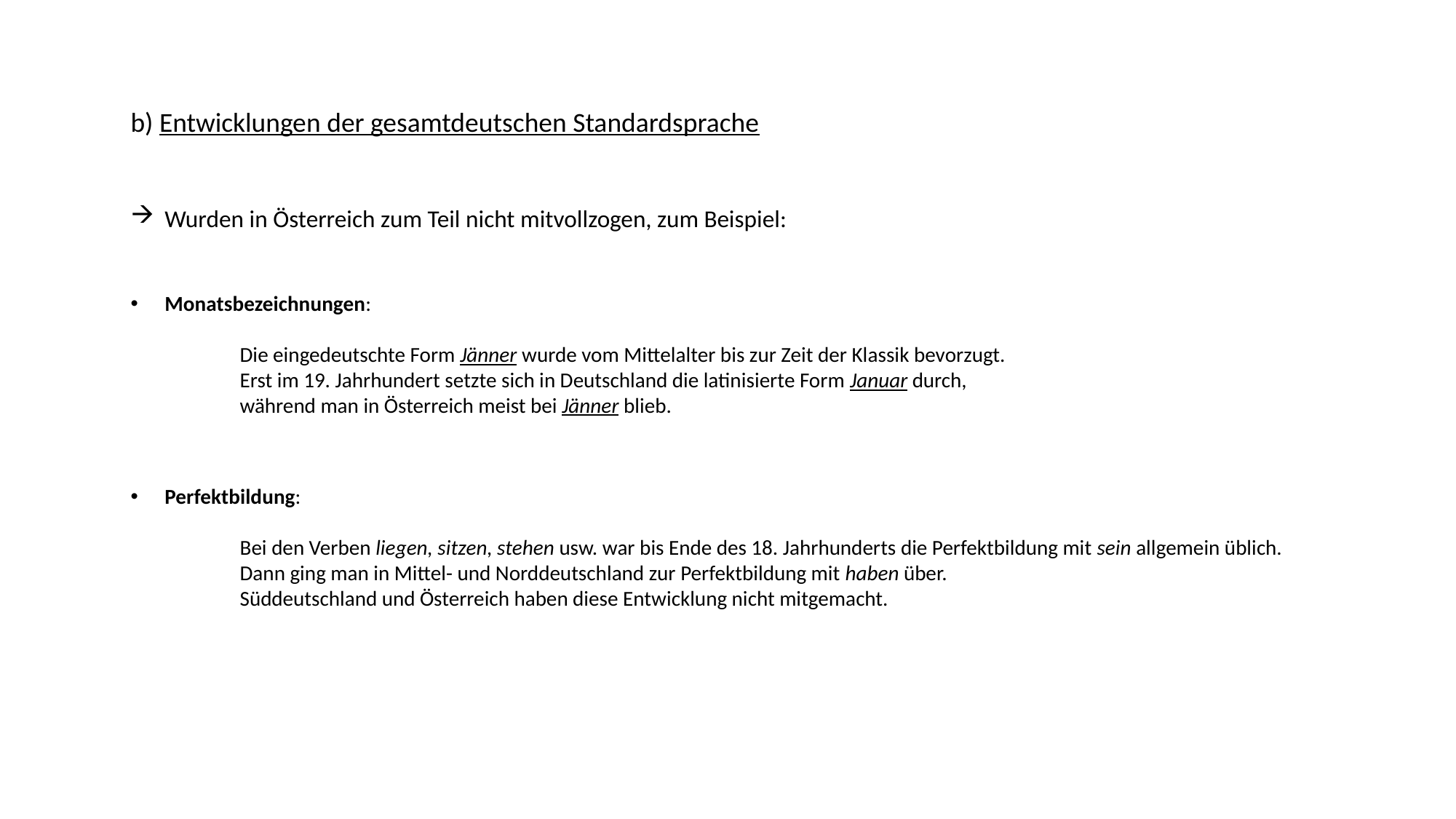

b) Entwicklungen der gesamtdeutschen Standardsprache

Wurden in Österreich zum Teil nicht mitvollzogen, zum Beispiel:

Monatsbezeichnungen:

	Die eingedeutschte Form Jänner wurde vom Mittelalter bis zur Zeit der Klassik bevorzugt.
	Erst im 19. Jahrhundert setzte sich in Deutschland die latinisierte Form Januar durch,
	während man in Österreich meist bei Jänner blieb.

Perfektbildung:

	Bei den Verben liegen, sitzen, stehen usw. war bis Ende des 18. Jahrhunderts die Perfektbildung mit sein allgemein üblich.
	Dann ging man in Mittel- und Norddeutschland zur Perfektbildung mit haben über.
	Süddeutschland und Österreich haben diese Entwicklung nicht mitgemacht.